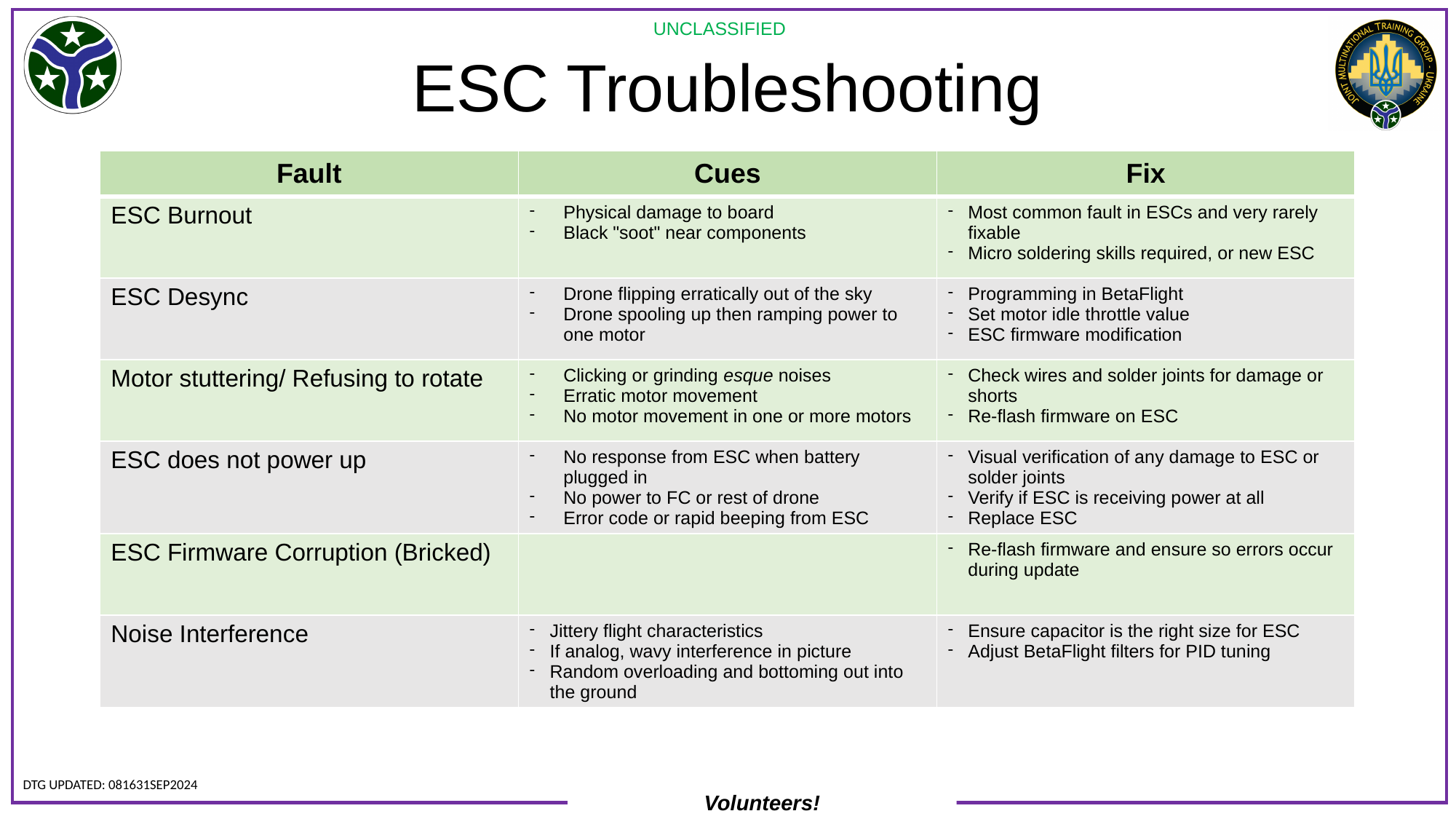

# ESC Troubleshooting
| Fault | Cues | Fix |
| --- | --- | --- |
| ESC Burnout | Physical damage to board Black "soot" near components | Most common fault in ESCs and very rarely fixable Micro soldering skills required, or new ESC |
| ESC Desync | Drone flipping erratically out of the sky Drone spooling up then ramping power to one motor | Programming in BetaFlight Set motor idle throttle value ESC firmware modification |
| Motor stuttering/ Refusing to rotate | Clicking or grinding esque noises Erratic motor movement No motor movement in one or more motors | Check wires and solder joints for damage or shorts Re-flash firmware on ESC |
| ESC does not power up | No response from ESC when battery plugged in No power to FC or rest of drone Error code or rapid beeping from ESC | Visual verification of any damage to ESC or solder joints Verify if ESC is receiving power at all Replace ESC |
| ESC Firmware Corruption (Bricked) |  | Re-flash firmware and ensure so errors occur during update |
| Noise Interference | Jittery flight characteristics If analog, wavy interference in picture Random overloading and bottoming out into the ground | Ensure capacitor is the right size for ESC Adjust BetaFlight filters for PID tuning |